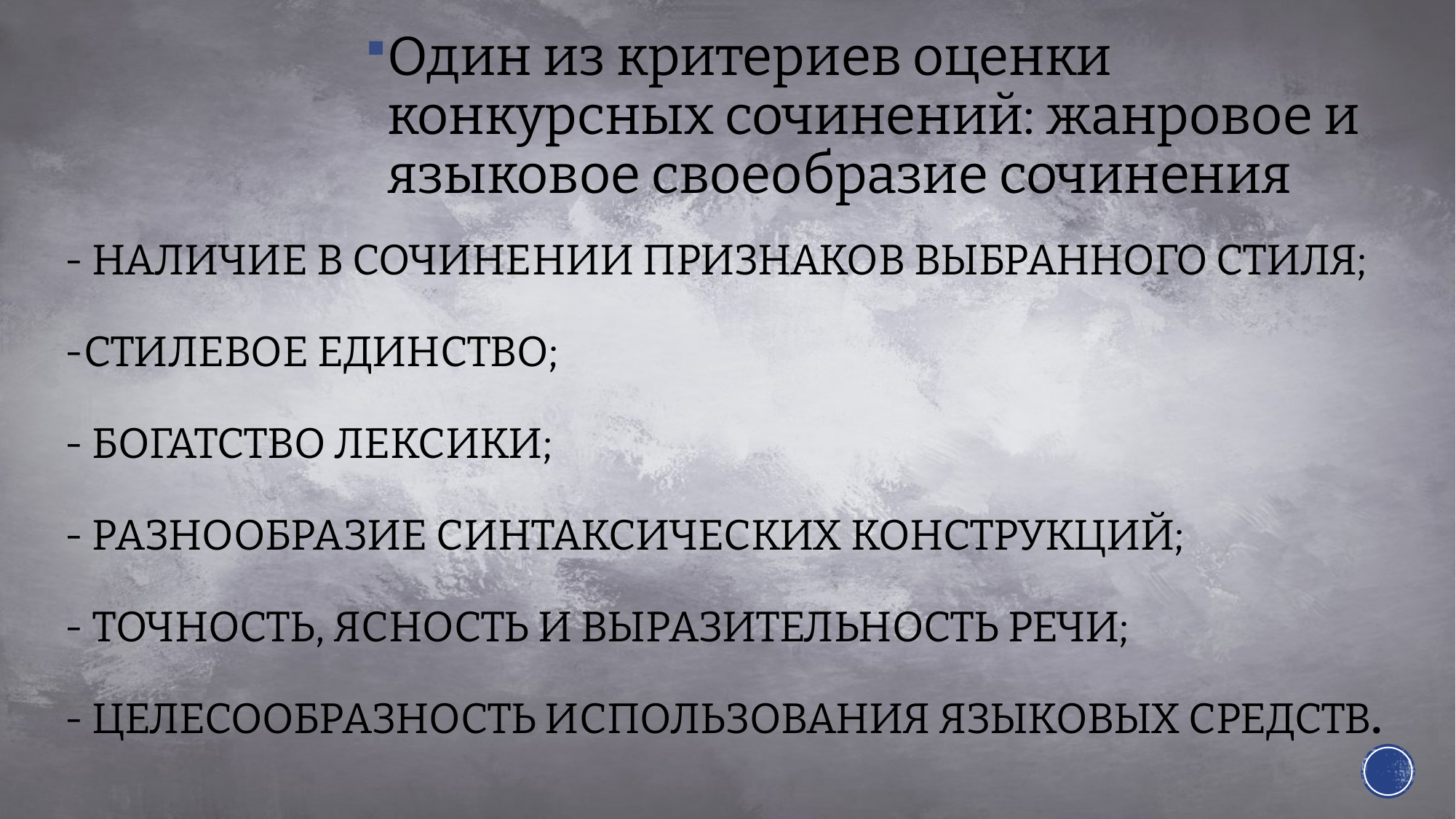

Один из критериев оценки конкурсных сочинений: жанровое и языковое своеобразие сочинения

- Наличие в сочинении признаков выбранного стиля;
-стилевое единство;
- богатство лексики;
- разнообразие синтаксических конструкций;
- точность, ясность и выразительность речи;
- целесообразность использования языковых средств.